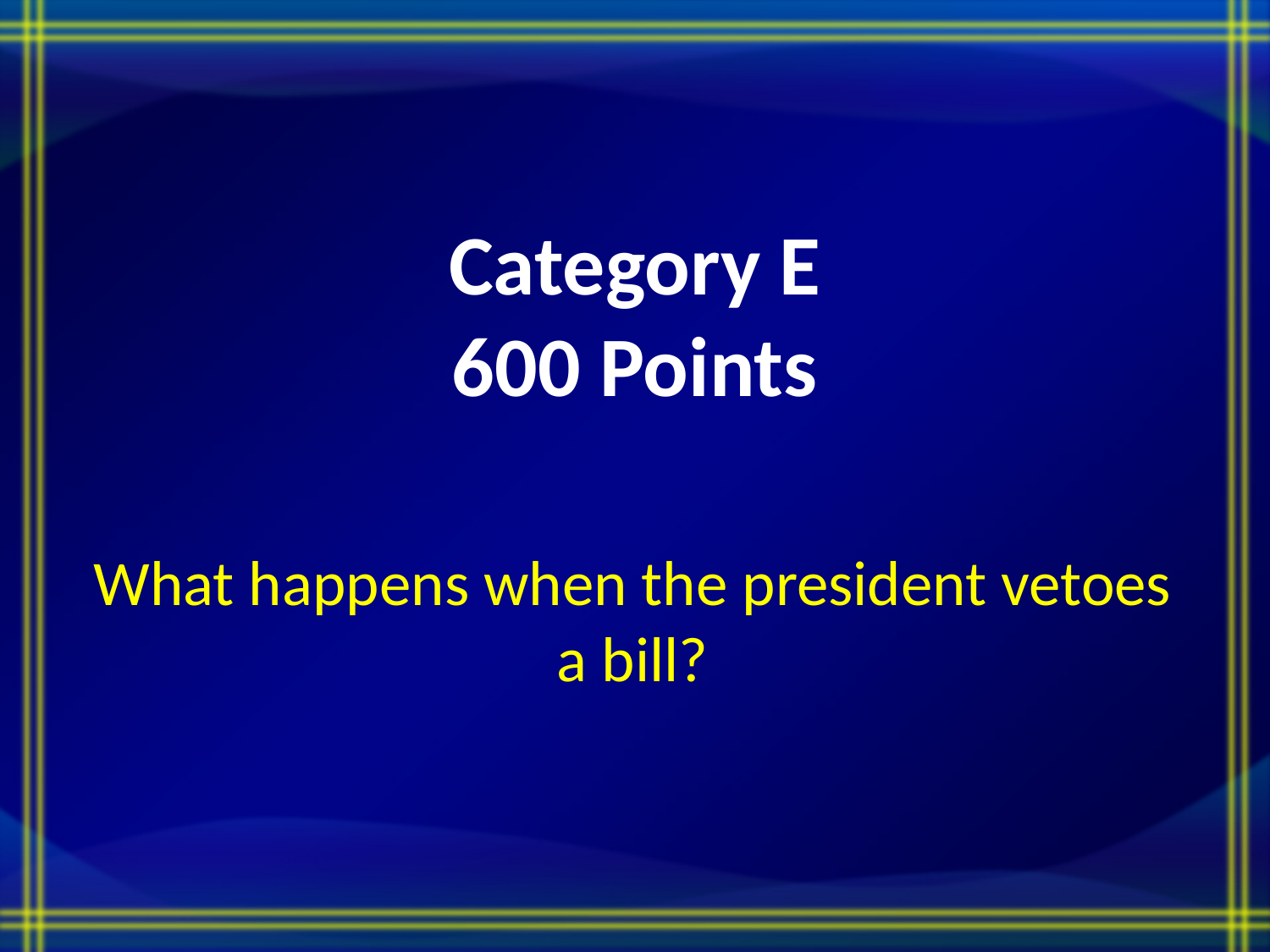

# Category E 600 Points
What happens when the president vetoes a bill?